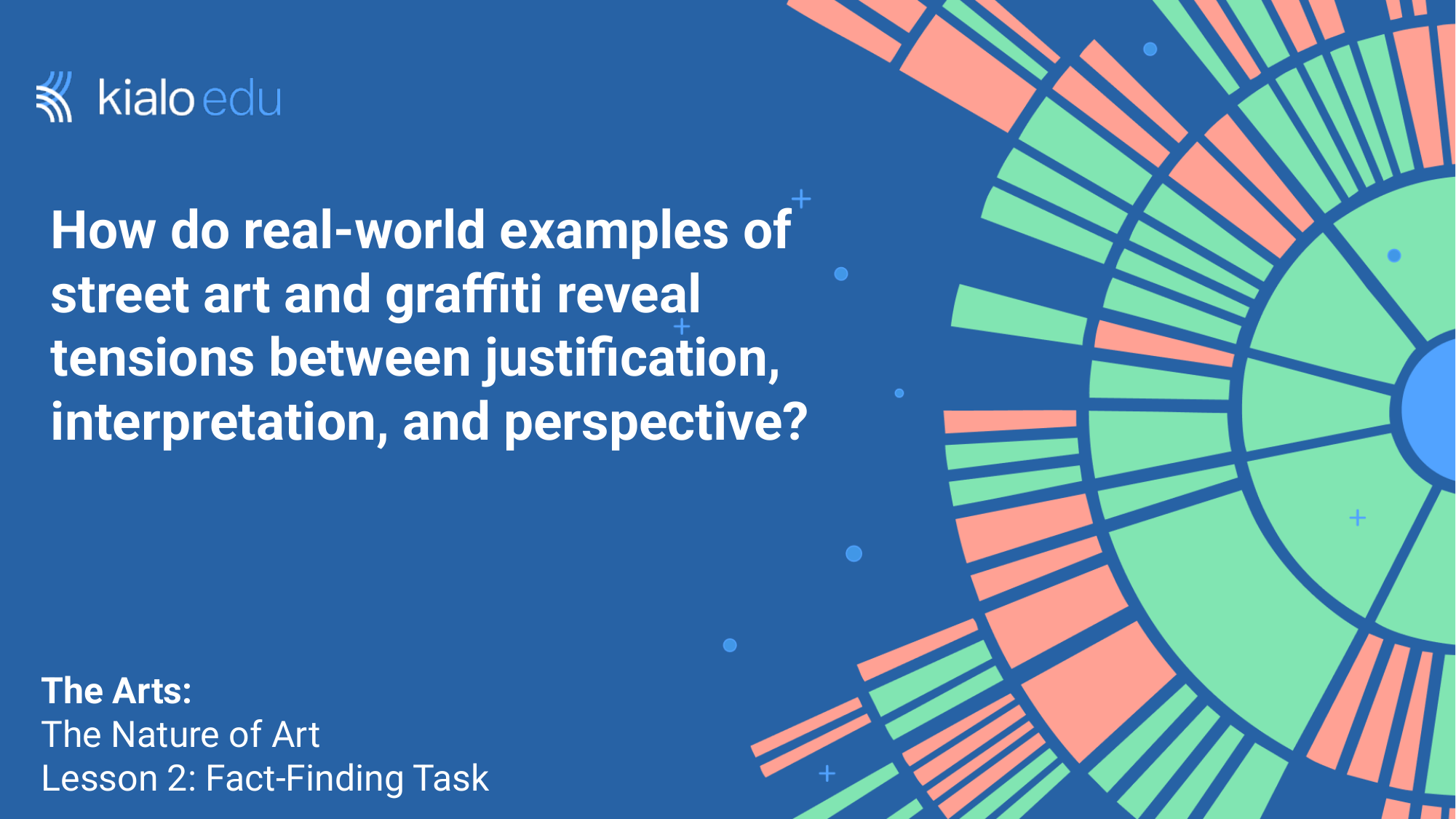

# How do real-world examples of street art and graffiti reveal tensions between justification, interpretation, and perspective?

The Arts:
The Nature of Art
Lesson 2: Fact-Finding Task